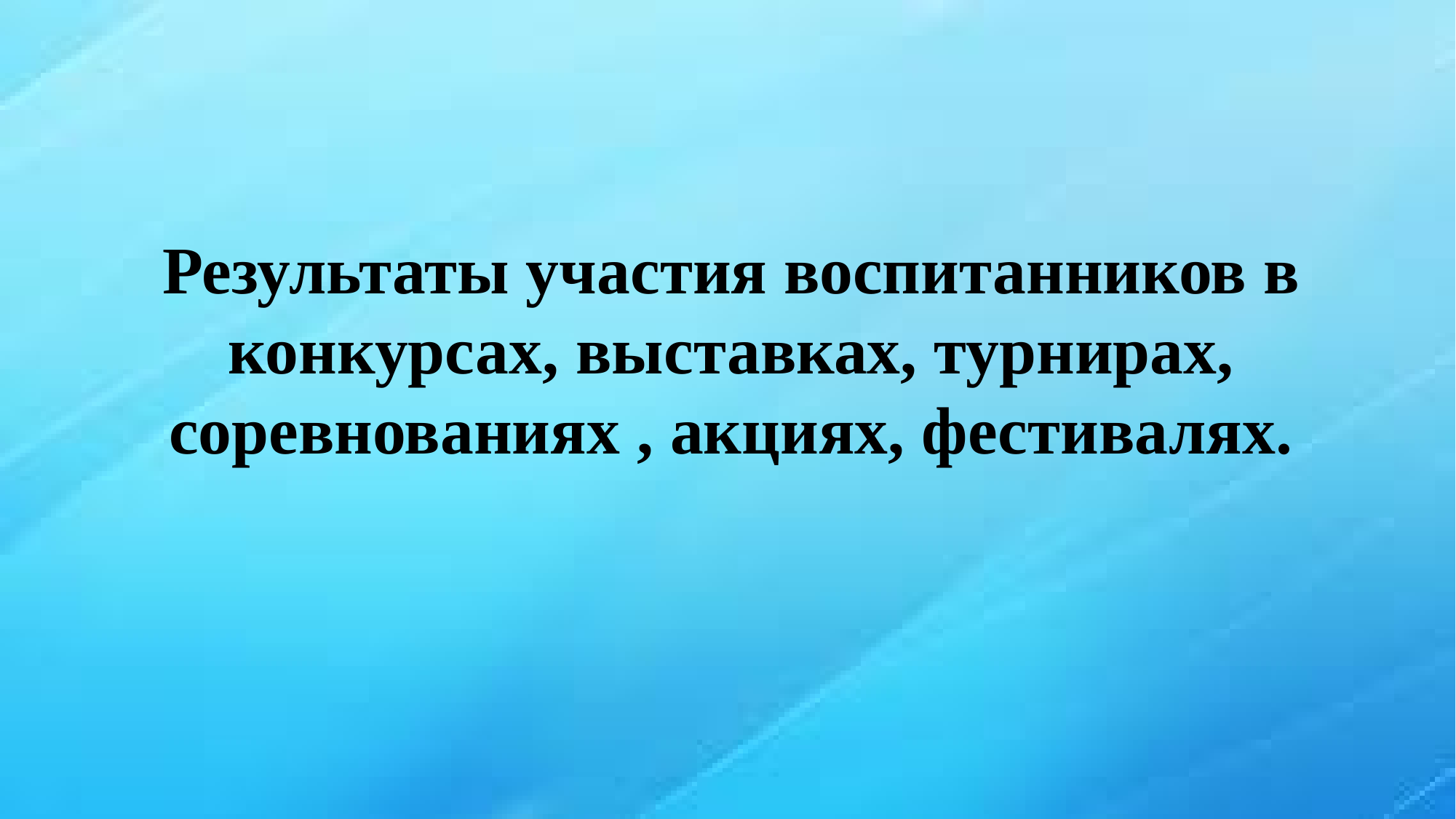

# Результаты участия воспитанников в конкурсах, выставках, турнирах, соревнованиях , акциях, фестивалях.